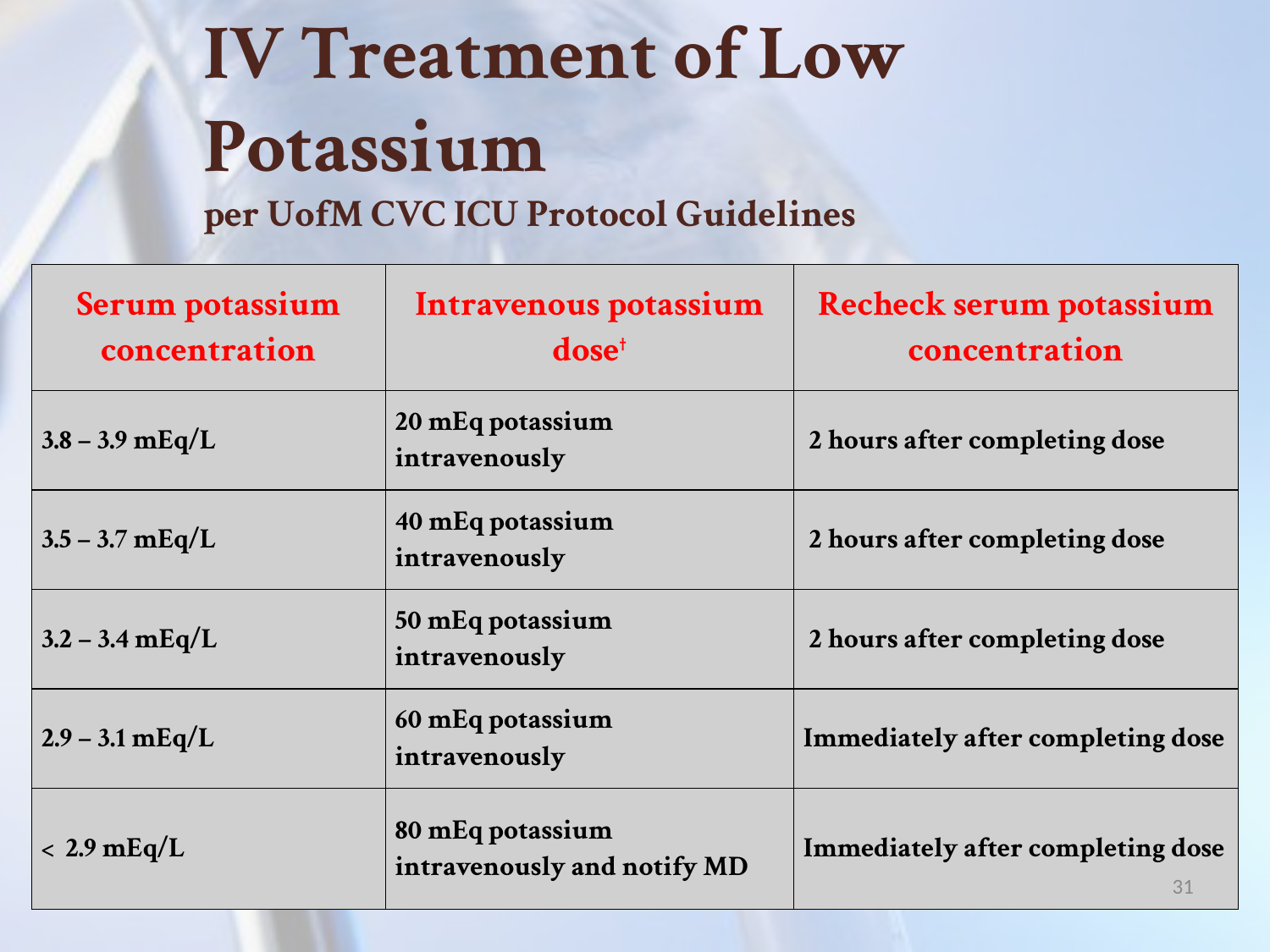

# IV Treatment of Low Potassium per UofM CVC ICU Protocol Guidelines
| Serum potassium concentration | Intravenous potassium dose† | Recheck serum potassium concentration |
| --- | --- | --- |
| 3.8 – 3.9 mEq/L | 20 mEq potassium intravenously | 2 hours after completing dose |
| 3.5 – 3.7 mEq/L | 40 mEq potassium intravenously | 2 hours after completing dose |
| 3.2 – 3.4 mEq/L | 50 mEq potassium intravenously | 2 hours after completing dose |
| 2.9 – 3.1 mEq/L | 60 mEq potassium intravenously | Immediately after completing dose |
| < 2.9 mEq/L | 80 mEq potassium intravenously and notify MD | Immediately after completing dose |
31